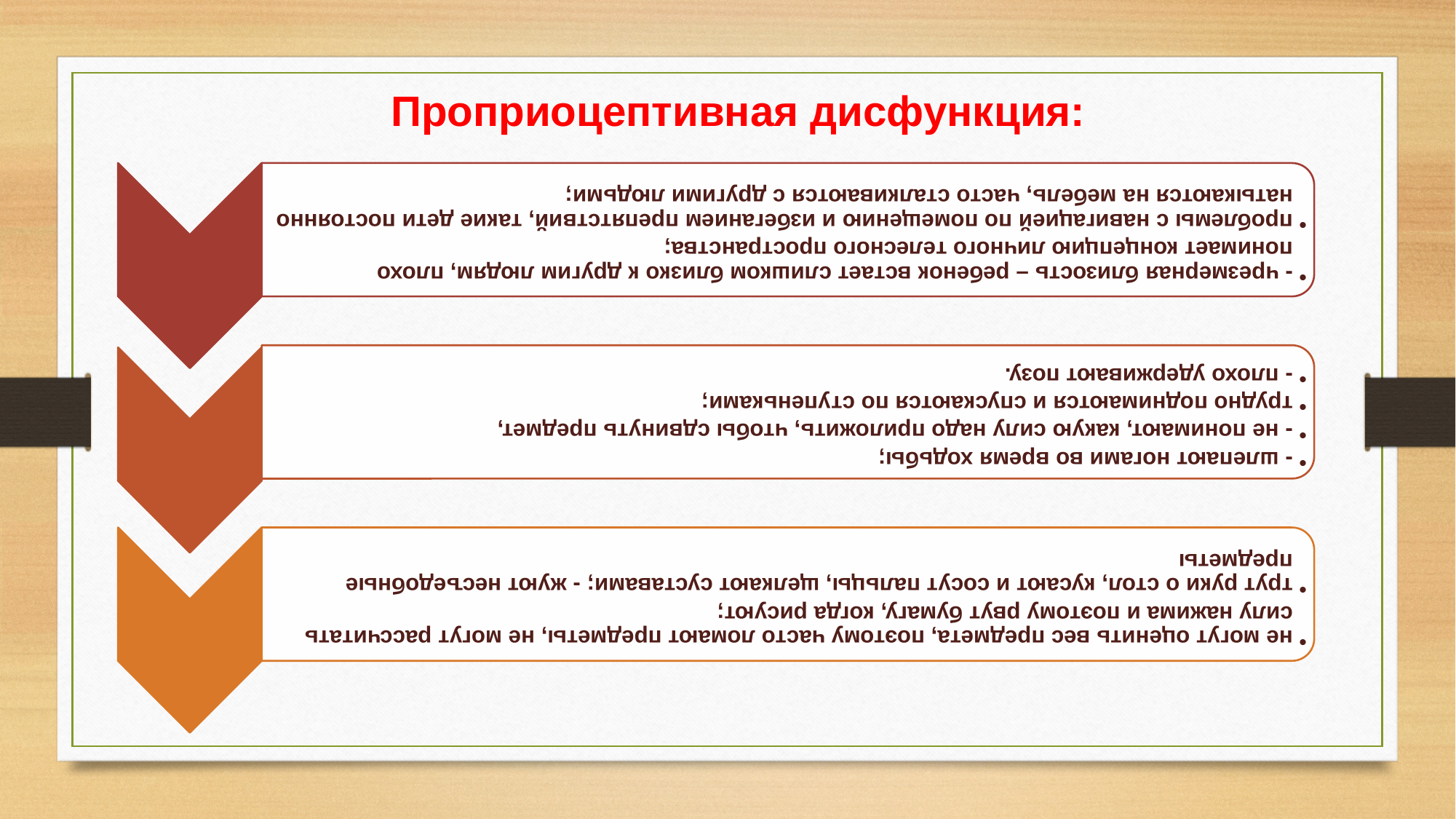

Проприоцептивная дисфункция:

 -

- чрезмерная близость – ребенок встает слишком близко к другим людям, плохо понимает концепцию личного телесного пространства;
проблемы с навигацией по помещению и избеганием препятствий, такие дети постоянно натыкаются на мебель, часто сталкиваются с другими людьми;

- шлепают ногами во время ходьбы;
- не понимают, какую силу надо приложить, чтобы сдвинуть предмет,
трудно поднимаются и спускаются по ступеньками;
- плохо удерживают позу.

не могут оценить вес предмета, поэтому часто ломают предметы, не могут рассчитать силу нажима и поэтому рвут бумагу, когда рисуют;
трут руки о стол, кусают и сосут пальцы, щелкают суставами; - жуют несъедобные предметы